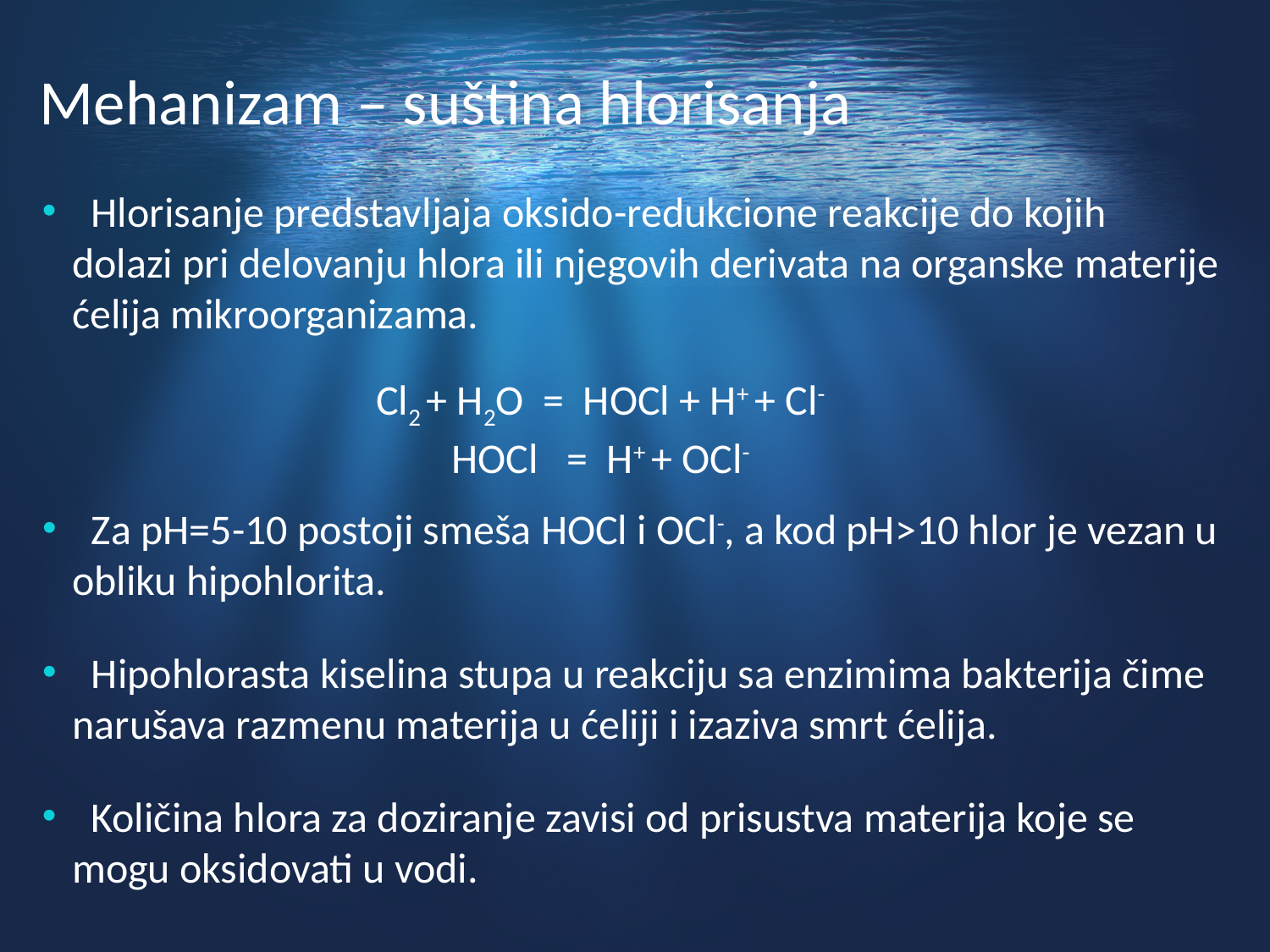

# Mehanizam – suština hlorisanja
  Hlorisanje predstavljaja oksido-redukcione reakcije do kojih dolazi pri delovanju hlora ili njegovih derivata na organske materije ćelija mikroorganizama.
Cl2 + H2O  =  HOCl + H+ + Cl-
HOCl   =  H+ + OCl-
  Za pH=5-10 postoji smeša HOCl i OCl-, a kod pH>10 hlor je vezan u obliku hipohlorita.
  Hipohlorasta kiselina stupa u reakciju sa enzimima bakterija čime narušava razmenu materija u ćeliji i izaziva smrt ćelija.
  Količina hlora za doziranje zavisi od prisustva materija koje se mogu oksidovati u vodi.